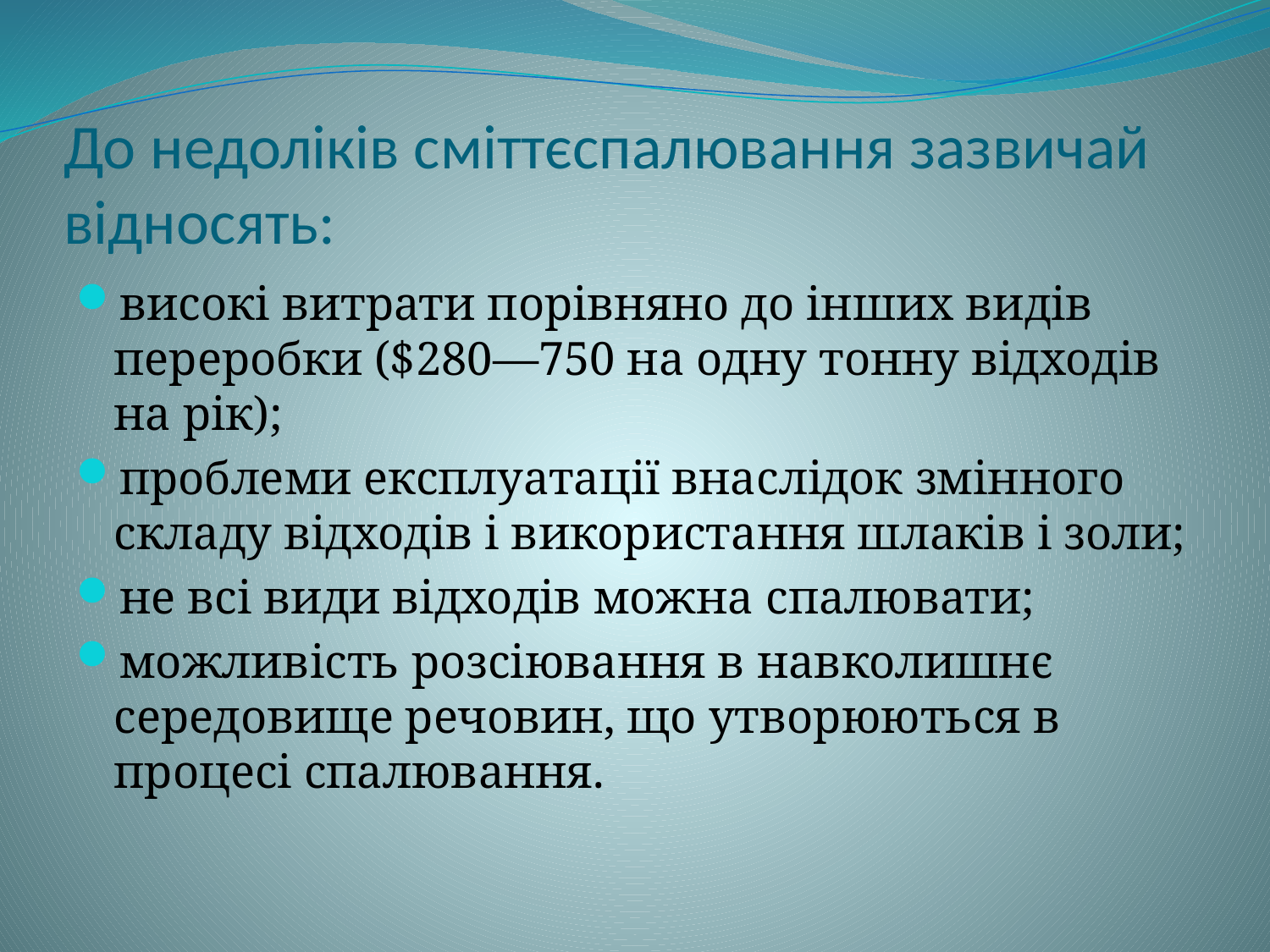

# До недоліків сміттєспалювання зазвичай відносять:
високі витрати порівняно до інших видів переробки ($280—750 на одну тонну відходів на рік);
проблеми експлуатації внаслідок змінного складу відходів і використання шлаків і золи;
не всі види відходів можна спалювати;
можливість розсіювання в навколишнє середовище речовин, що утворюються в процесі спалювання.